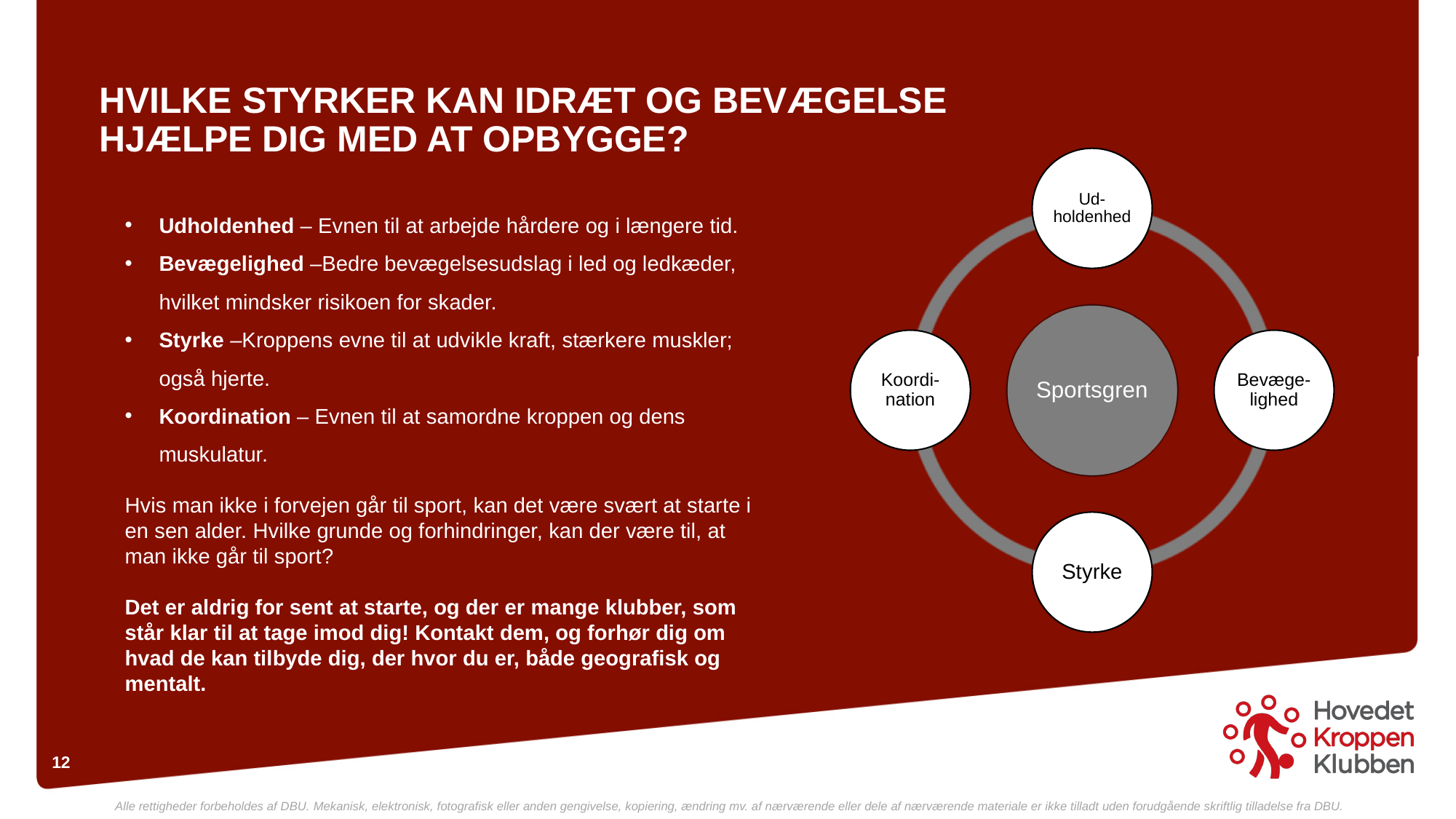

HVILKE STYRKER KAN IDRÆT OG BEVÆGELSE HJÆLPE DIG MED AT OPBYGGE?
Sportsgren
Ud-holdenhed
Bevæge-
lighed
Styrke
Koordi-
nation
Udholdenhed – Evnen til at arbejde hårdere og i længere tid.
Bevægelighed –Bedre bevægelsesudslag i led og ledkæder, hvilket mindsker risikoen for skader.
Styrke –Kroppens evne til at udvikle kraft, stærkere muskler; også hjerte.
Koordination – Evnen til at samordne kroppen og dens muskulatur.
Hvis man ikke i forvejen går til sport, kan det være svært at starte i en sen alder. Hvilke grunde og forhindringer, kan der være til, at man ikke går til sport?
Det er aldrig for sent at starte, og der er mange klubber, som står klar til at tage imod dig! Kontakt dem, og forhør dig om hvad de kan tilbyde dig, der hvor du er, både geografisk og mentalt.

12
Alle rettigheder forbeholdes af DBU. Mekanisk, elektronisk, fotografisk eller anden gengivelse, kopiering, ændring mv. af nærværende eller dele af nærværende materiale er ikke tilladt uden forudgående skriftlig tilladelse fra DBU.